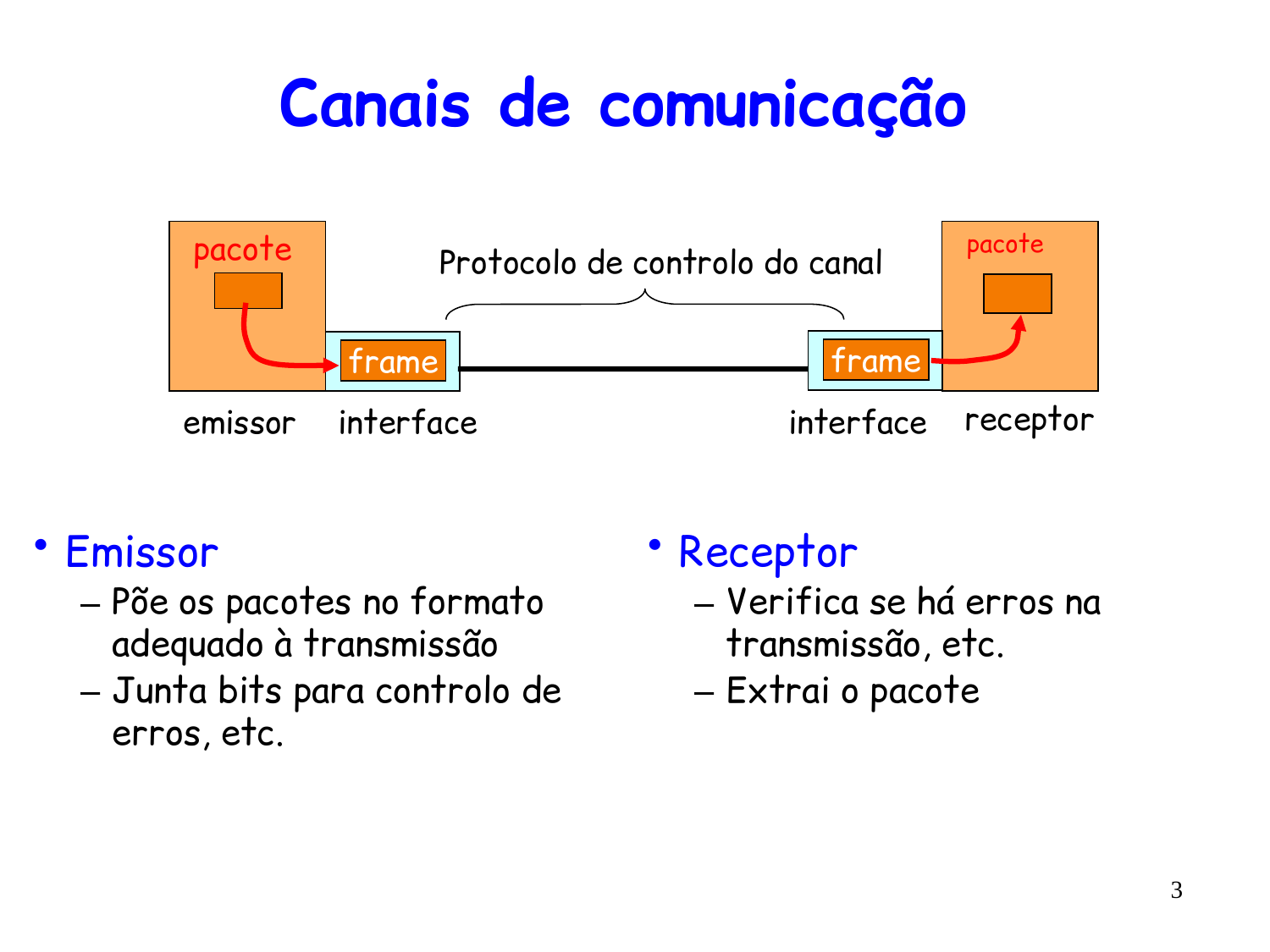

# Canais de comunicação

pacote
pacote
Protocolo de controlo do canal

frame

frame

receptor
emissor
interface
interface
Emissor
Põe os pacotes no formato adequado à transmissão
Junta bits para controlo de erros, etc.
Receptor
Verifica se há erros na transmissão, etc.
Extrai o pacote
3